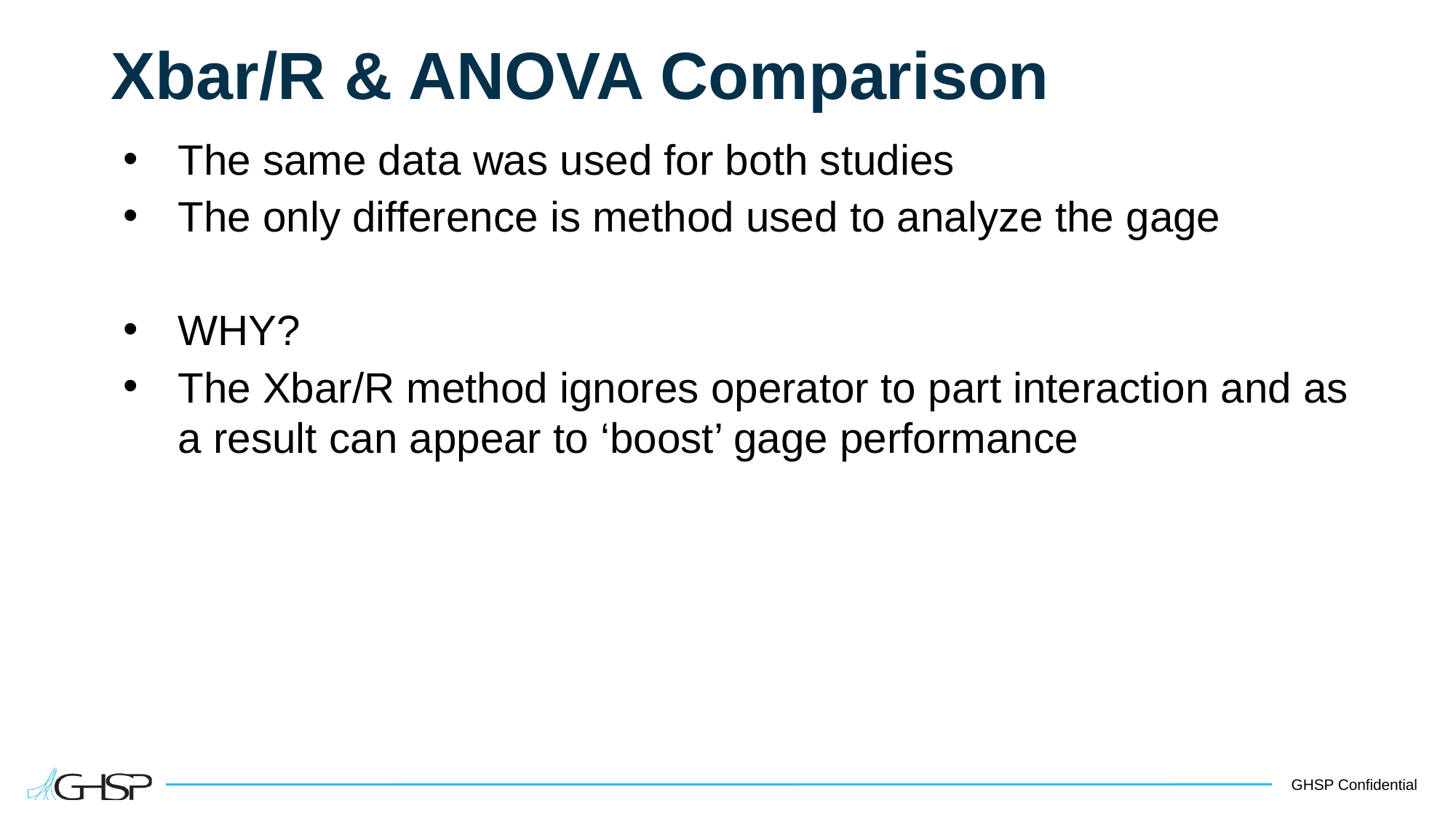

# Xbar/R & ANOVA Comparison
The same data was used for both studies
The only difference is method used to analyze the gage

WHY?
The Xbar/R method ignores operator to part interaction and as a result can appear to ‘boost’ gage performance